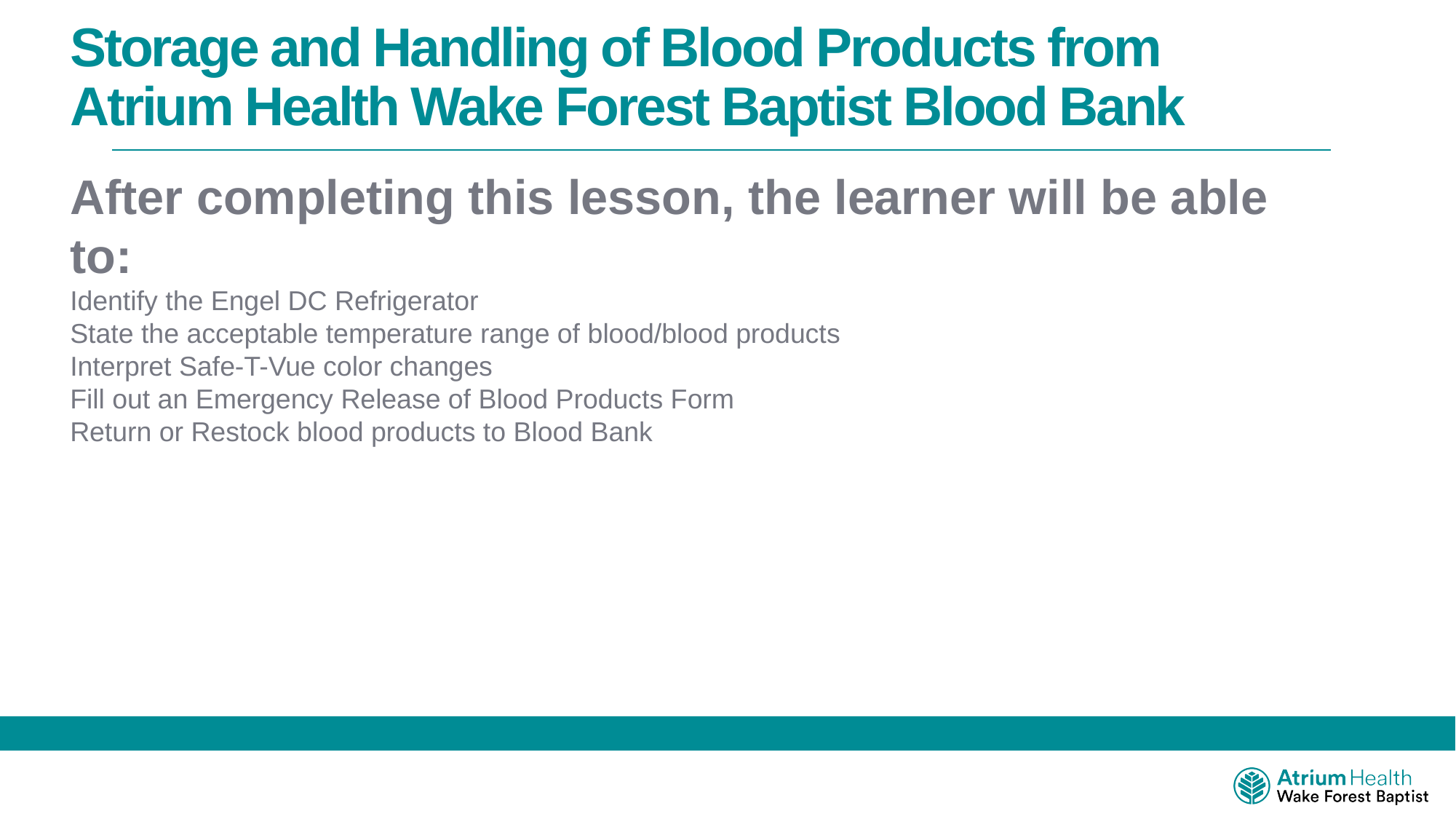

Storage and Handling of Blood Products from Atrium Health Wake Forest Baptist Blood Bank
After completing this lesson, the learner will be able to:
Identify the Engel DC Refrigerator
State the acceptable temperature range of blood/blood products
Interpret Safe-T-Vue color changes
Fill out an Emergency Release of Blood Products Form
Return or Restock blood products to Blood Bank